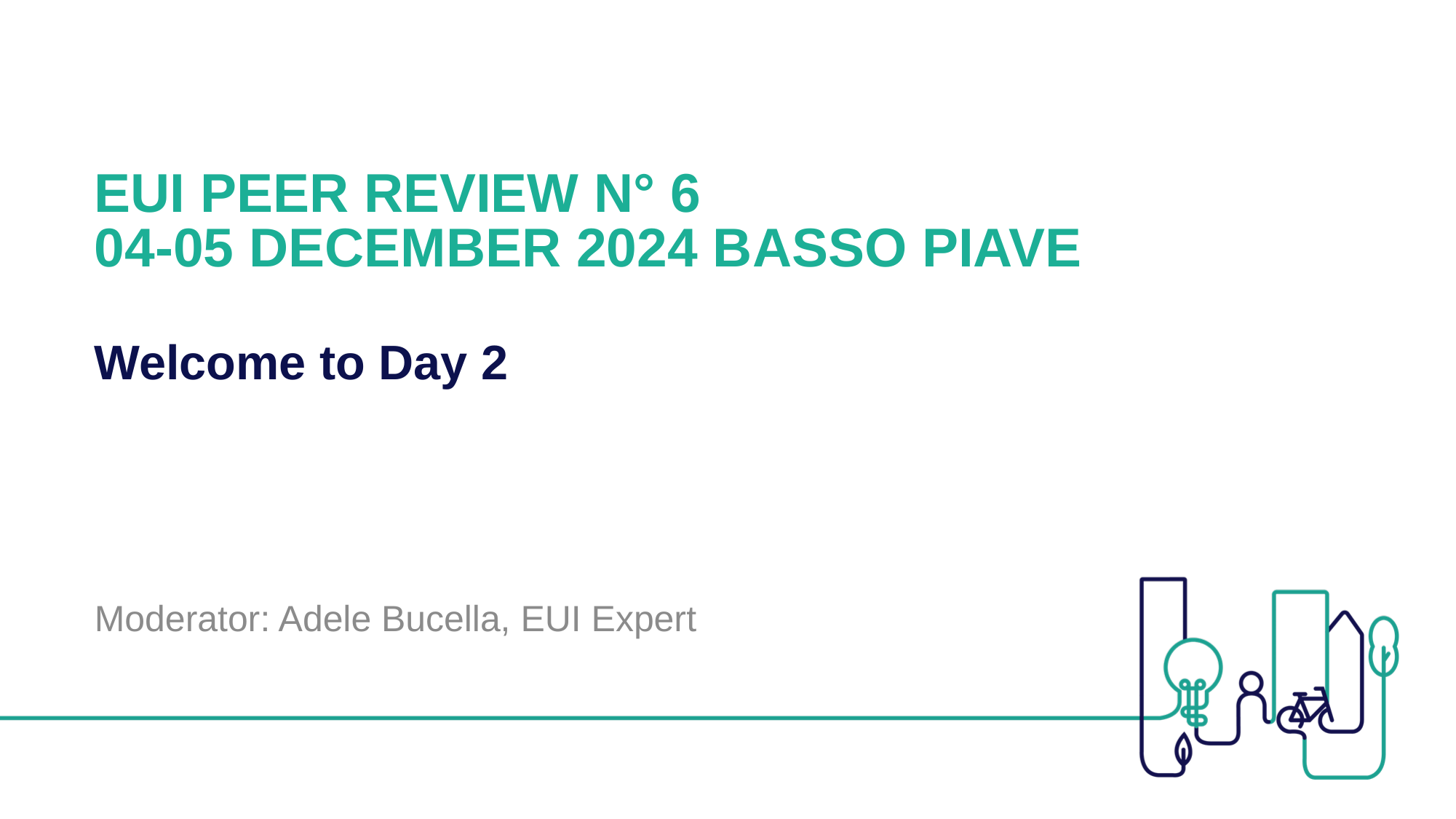

# EUI PEER REVIEW N° 6 04-05 DECEMBER 2024 BASSO PIAVE
Welcome to Day 2
Moderator: Adele Bucella, EUI Expert